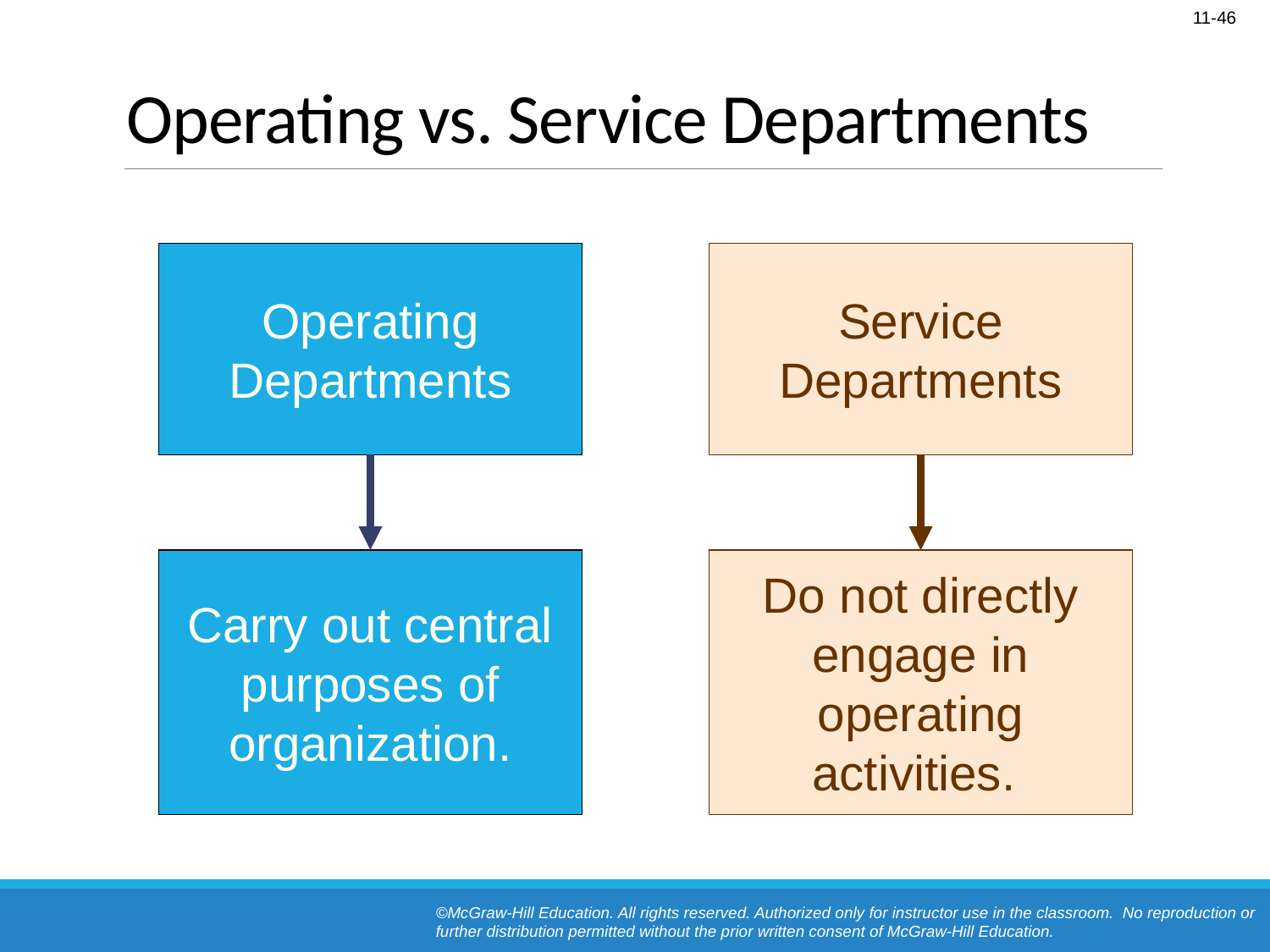

# Operating vs. Service Departments
Operating Departments
Service Departments
Carry out central purposes of organization.
Do not directly engage in operating activities.